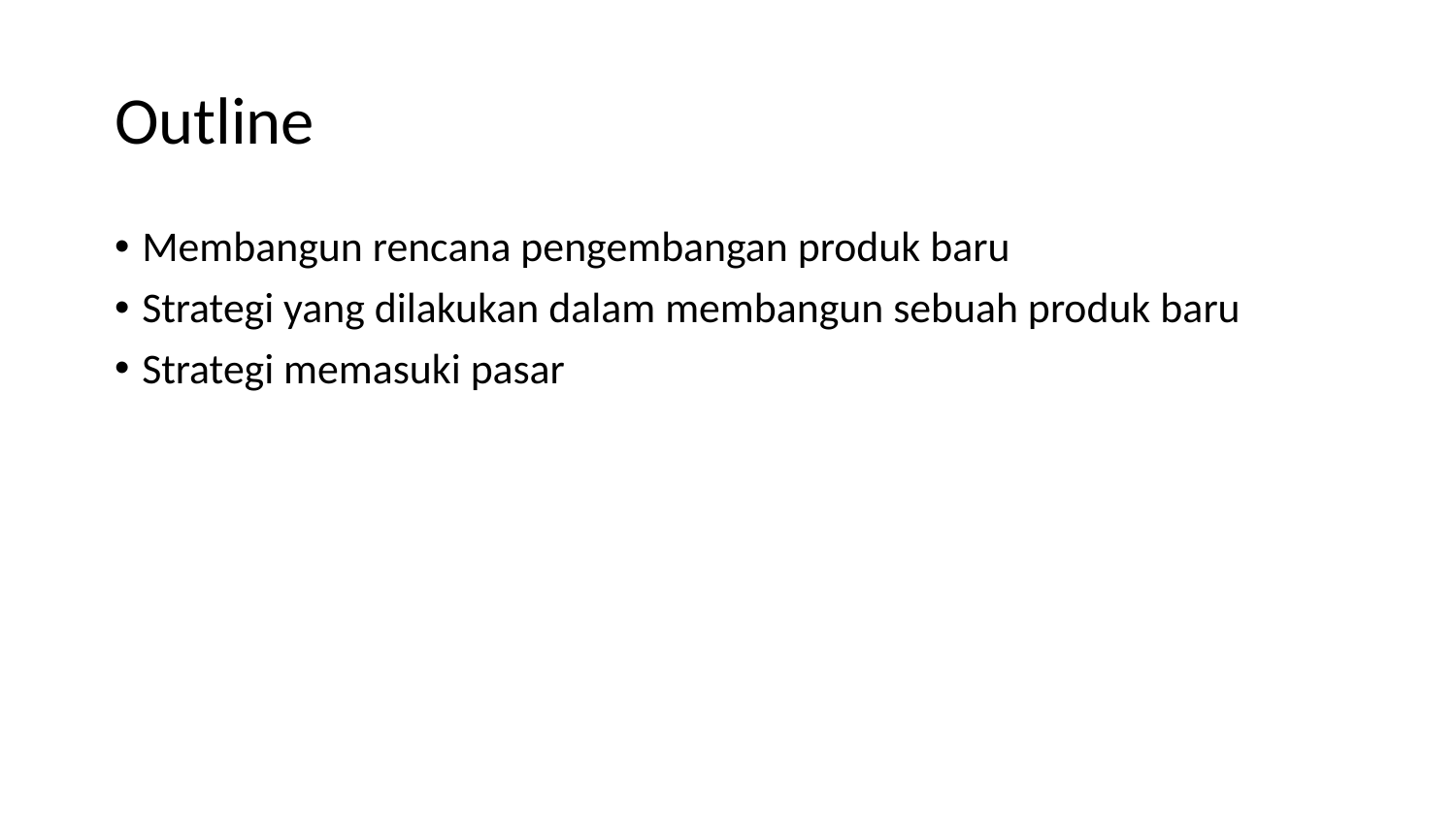

# Outline
Membangun rencana pengembangan produk baru
Strategi yang dilakukan dalam membangun sebuah produk baru
Strategi memasuki pasar